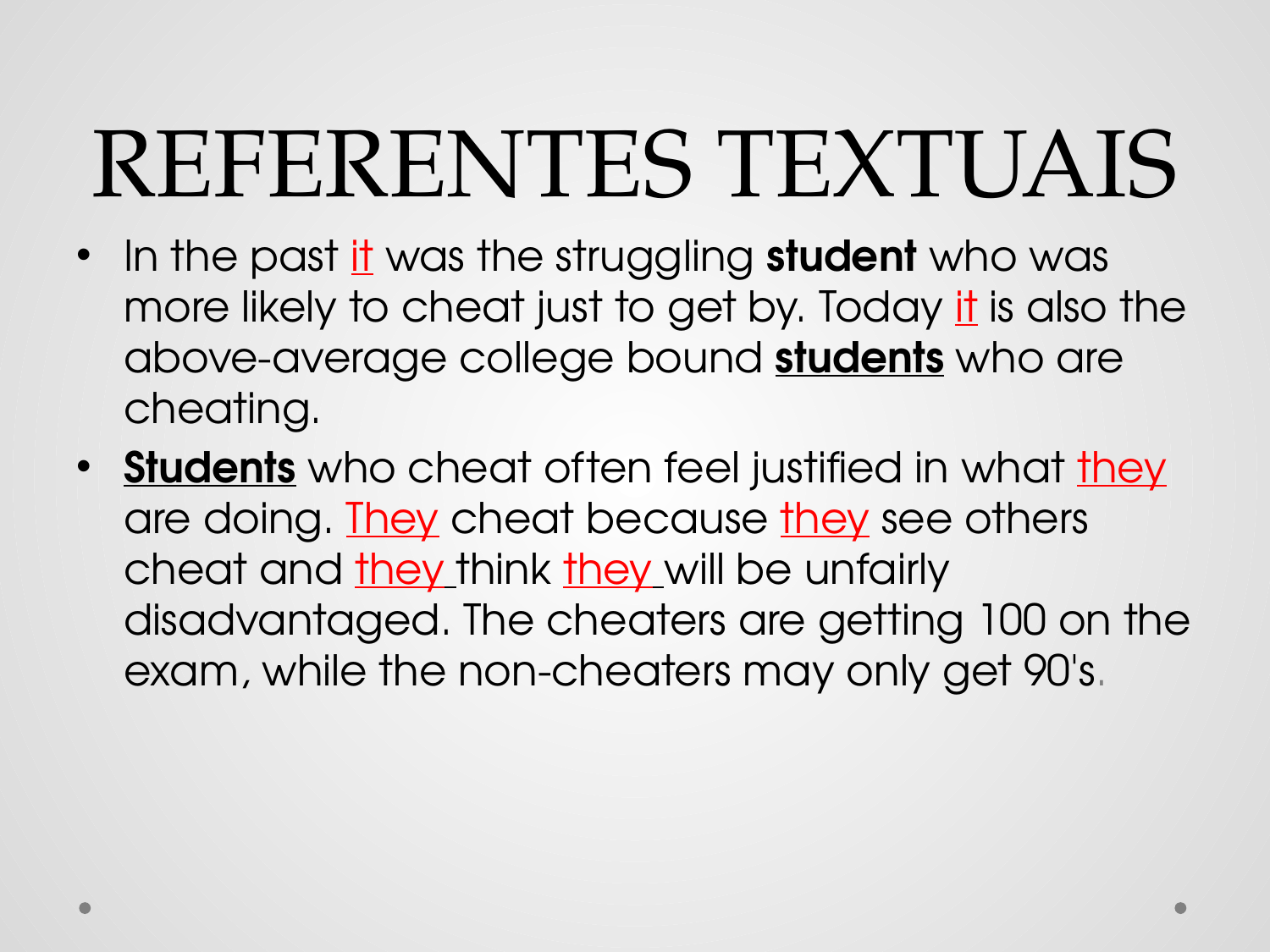

# REFERENTES TEXTUAIS
In the past it was the struggling student who was more likely to cheat just to get by. Today it is also the above-average college bound students who are cheating.
Students who cheat often feel justified in what they are doing. They cheat because they see others cheat and they think they will be unfairly disadvantaged. The cheaters are getting 100 on the exam, while the non-cheaters may only get 90's.